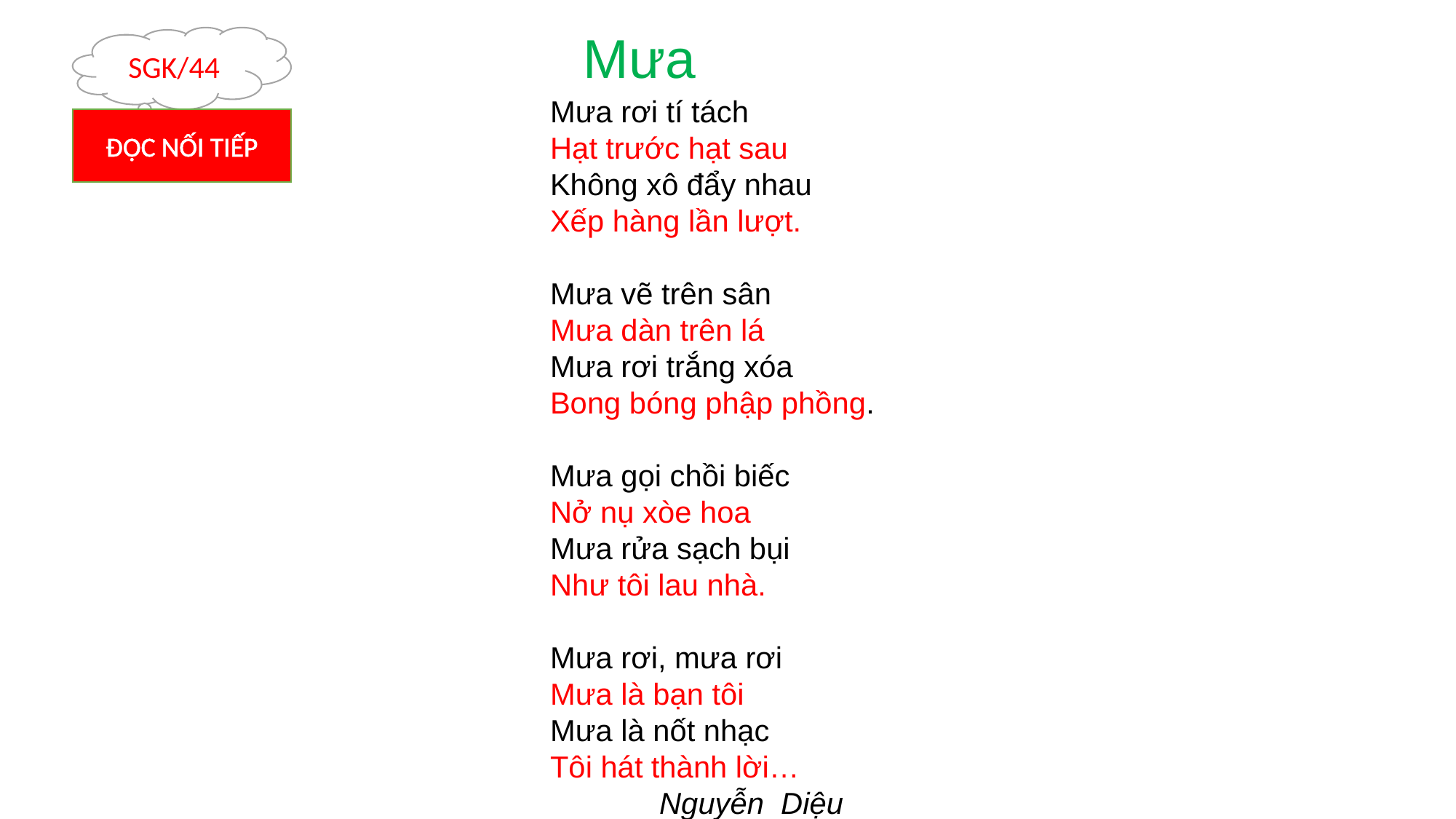

# Mưa
SGK/44
Mưa rơi tí tách
Hạt trước hạt sau
Không xô đẩy nhau
Xếp hàng lần lượt.

Mưa vẽ trên sân
Mưa dàn trên lá
Mưa rơi trắng xóa
Bong bóng phập phồng.

Mưa gọi chồi biếc
Nở nụ xòe hoa
Mưa rửa sạch bụi
Như tôi lau nhà.

Mưa rơi, mưa rơi
Mưa là bạn tôi
Mưa là nốt nhạc
Tôi hát thành lời…
	Nguyễn  Diệu
ĐỌC NỐI TIẾP